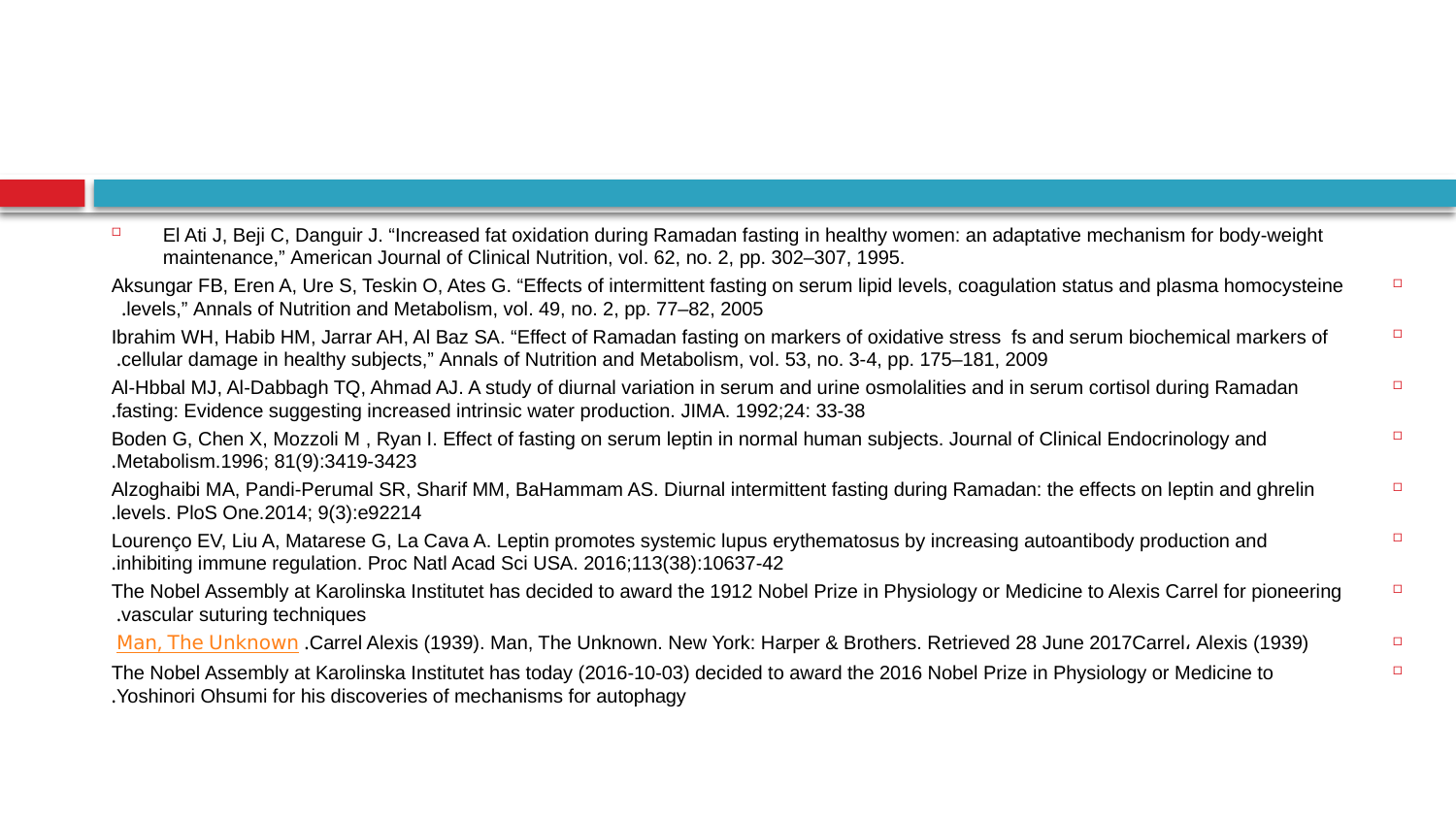

#
El Ati J, Beji C, Danguir J. “Increased fat oxidation during Ramadan fasting in healthy women: an adaptative mechanism for body-weight maintenance,” American Journal of Clinical Nutrition, vol. 62, no. 2, pp. 302–307, 1995.
Aksungar FB, Eren A, Ure S, Teskin O, Ates G. “Effects of intermittent fasting on serum lipid levels, coagulation status and plasma homocysteine levels,” Annals of Nutrition and Metabolism, vol. 49, no. 2, pp. 77–82, 2005.
Ibrahim WH, Habib HM, Jarrar AH, Al Baz SA. “Effect of Ramadan fasting on markers of oxidative stress  fs and serum biochemical markers of cellular damage in healthy subjects,” Annals of Nutrition and Metabolism, vol. 53, no. 3-4, pp. 175–181, 2009.
Al-Hbbal MJ, Al-Dabbagh TQ, Ahmad AJ. A study of diurnal variation in serum and urine osmolalities and in serum cortisol during Ramadan fasting: Evidence suggesting increased intrinsic water production. JIMA. 1992;24: 33-38.
Boden G, Chen X, Mozzoli M , Ryan I. Effect of fasting on serum leptin in normal human subjects. Journal of Clinical Endocrinology and Metabolism.1996; 81(9):3419-3423.
Alzoghaibi MA, Pandi-Perumal SR, Sharif MM, BaHammam AS. Diurnal intermittent fasting during Ramadan: the effects on leptin and ghrelin levels. PloS One.2014; 9(3):e92214.
Lourenço EV, Liu A, Matarese G, La Cava A. Leptin promotes systemic lupus erythematosus by increasing autoantibody production and inhibiting immune regulation. Proc Natl Acad Sci USA. 2016;113(38):10637-42.
The Nobel Assembly at Karolinska Institutet has decided to award the 1912 Nobel Prize in Physiology or Medicine to Alexis Carrel for pioneering vascular suturing techniques.
Carrel Alexis (1939). Man, The Unknown. New York: Harper & Brothers. Retrieved 28 June 2017Carrel، Alexis (1939). Man, The Unknown
The Nobel Assembly at Karolinska Institutet has today (2016-10-03) decided to award the 2016 Nobel Prize in Physiology or Medicine to Yoshinori Ohsumi for his discoveries of mechanisms for autophagy.